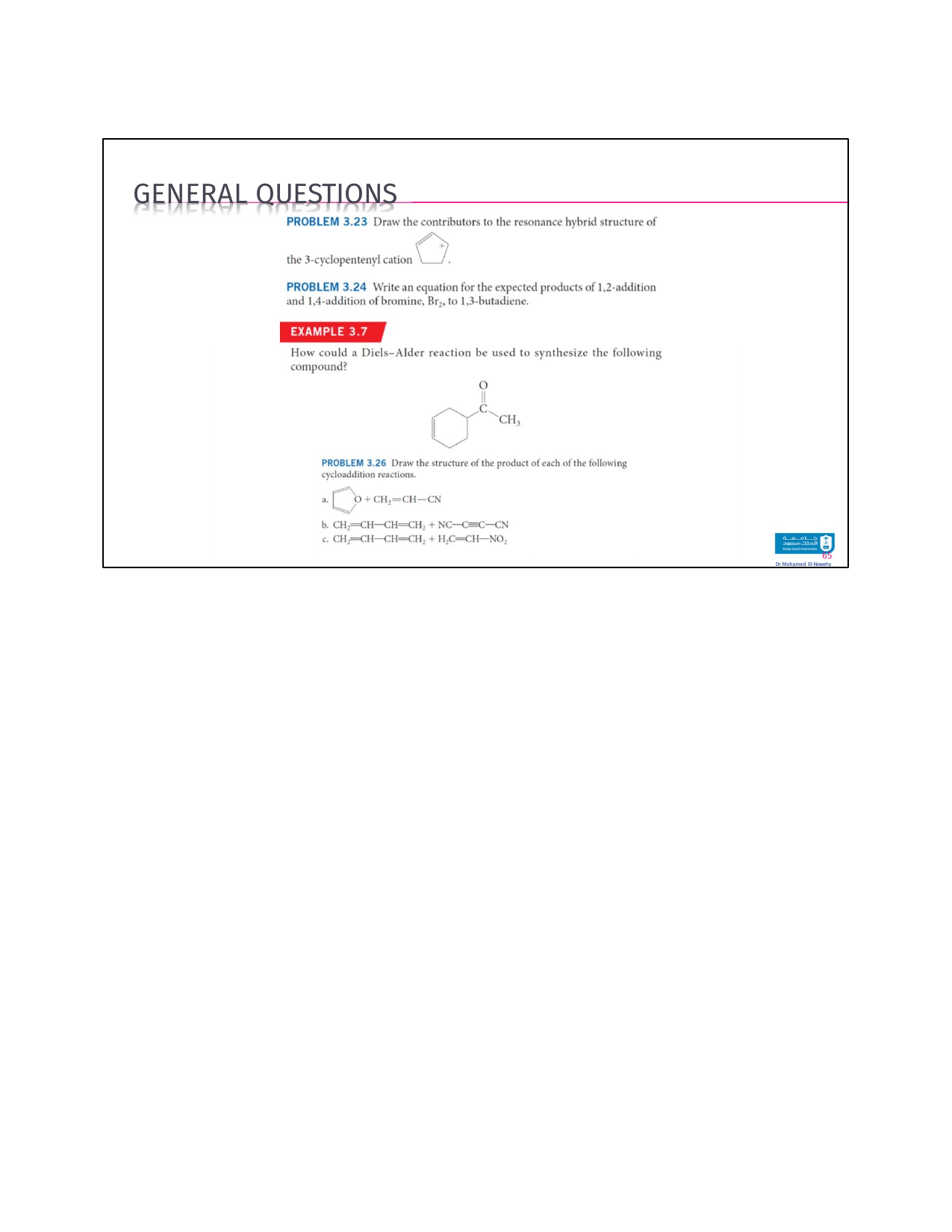

GENERAL QUESTIONS

65
Dr Mohamed El-Newehy

33